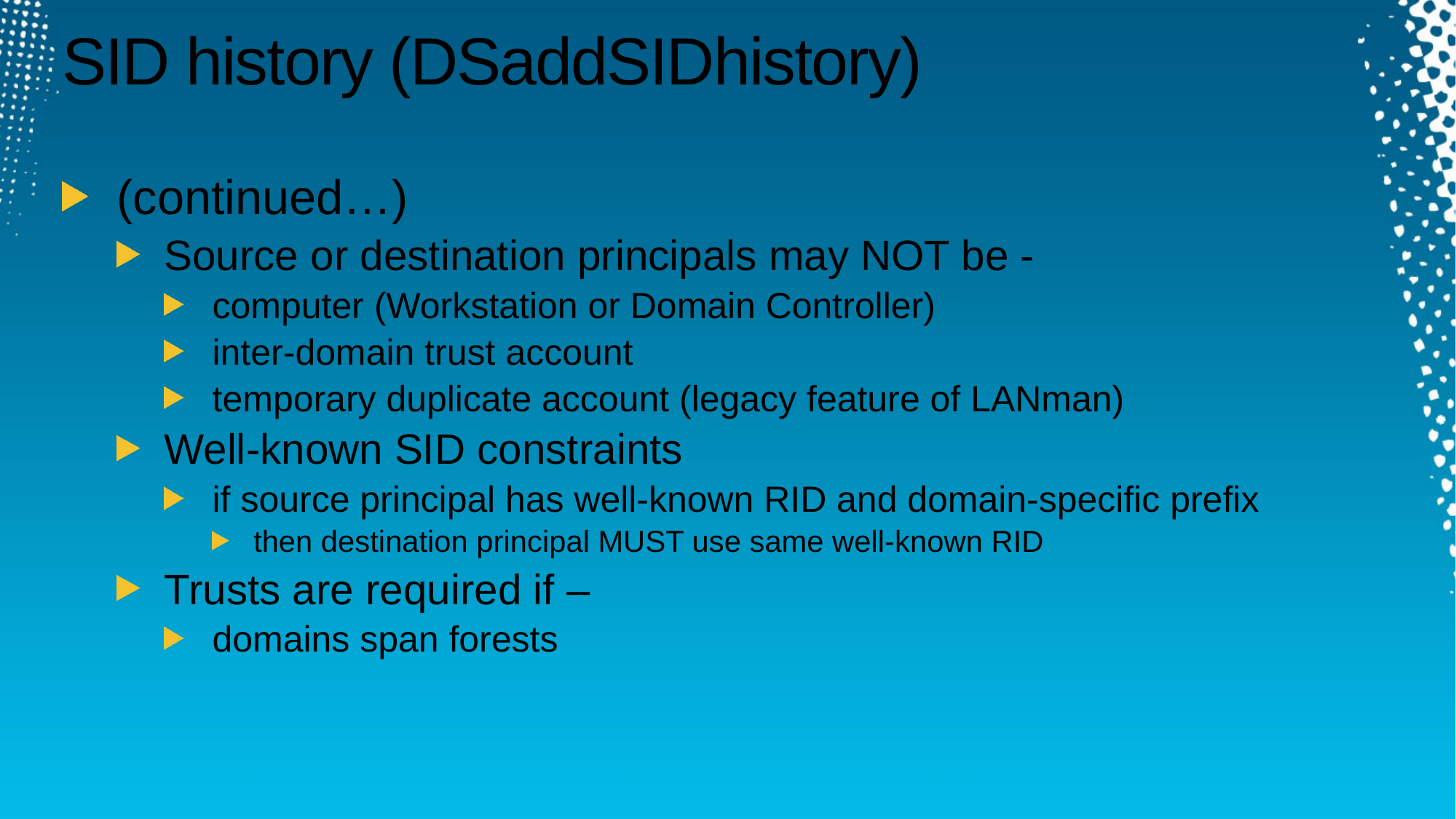

# SID history (DSaddSIDhistory)
(continued…)
Source or destination principals may NOT be -
computer (Workstation or Domain Controller)
inter-domain trust account
temporary duplicate account (legacy feature of LANman)
Well-known SID constraints
if source principal has well-known RID and domain-specific prefix
then destination principal MUST use same well-known RID
Trusts are required if –
domains span forests